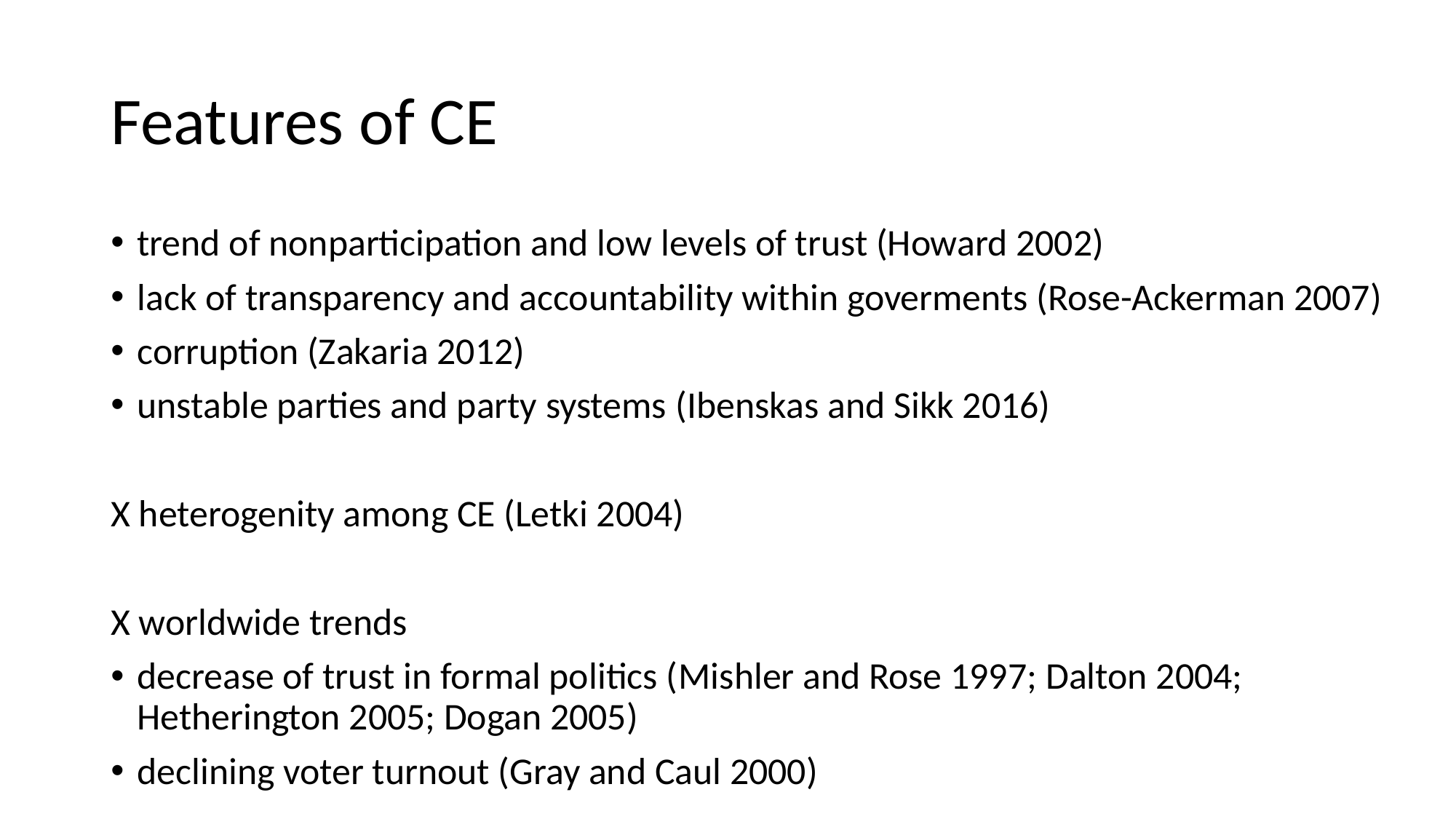

# Features of CE
trend of nonparticipation and low levels of trust (Howard 2002)
lack of transparency and accountability within goverments (Rose-Ackerman 2007)
corruption (Zakaria 2012)
unstable parties and party systems (Ibenskas and Sikk 2016)

X heterogenity among CE (Letki 2004)

X worldwide trends
decrease of trust in formal politics (Mishler and Rose 1997; Dalton 2004; Hetherington 2005; Dogan 2005)
declining voter turnout (Gray and Caul 2000)